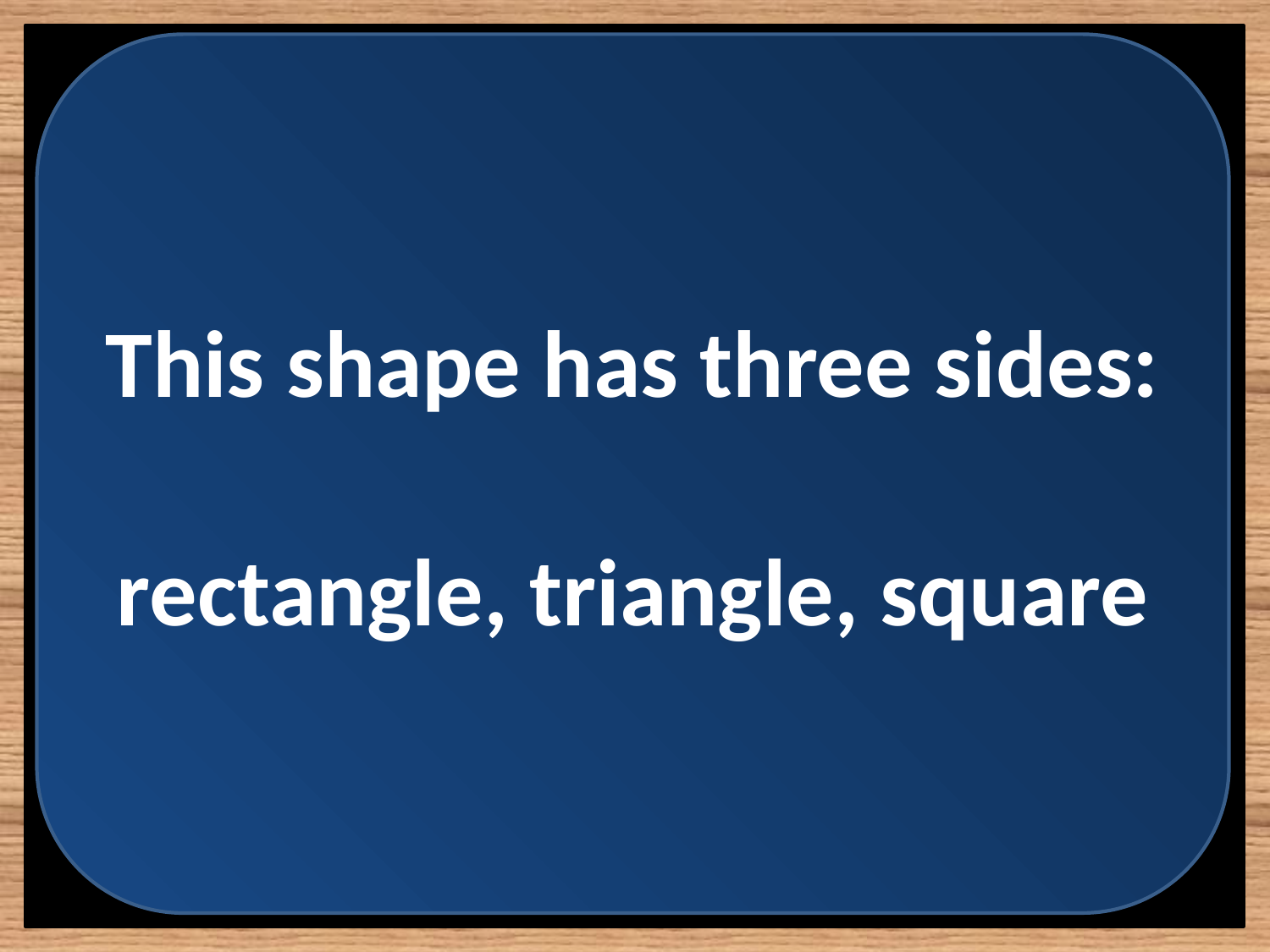

This shape has three sides:

rectangle, triangle, square